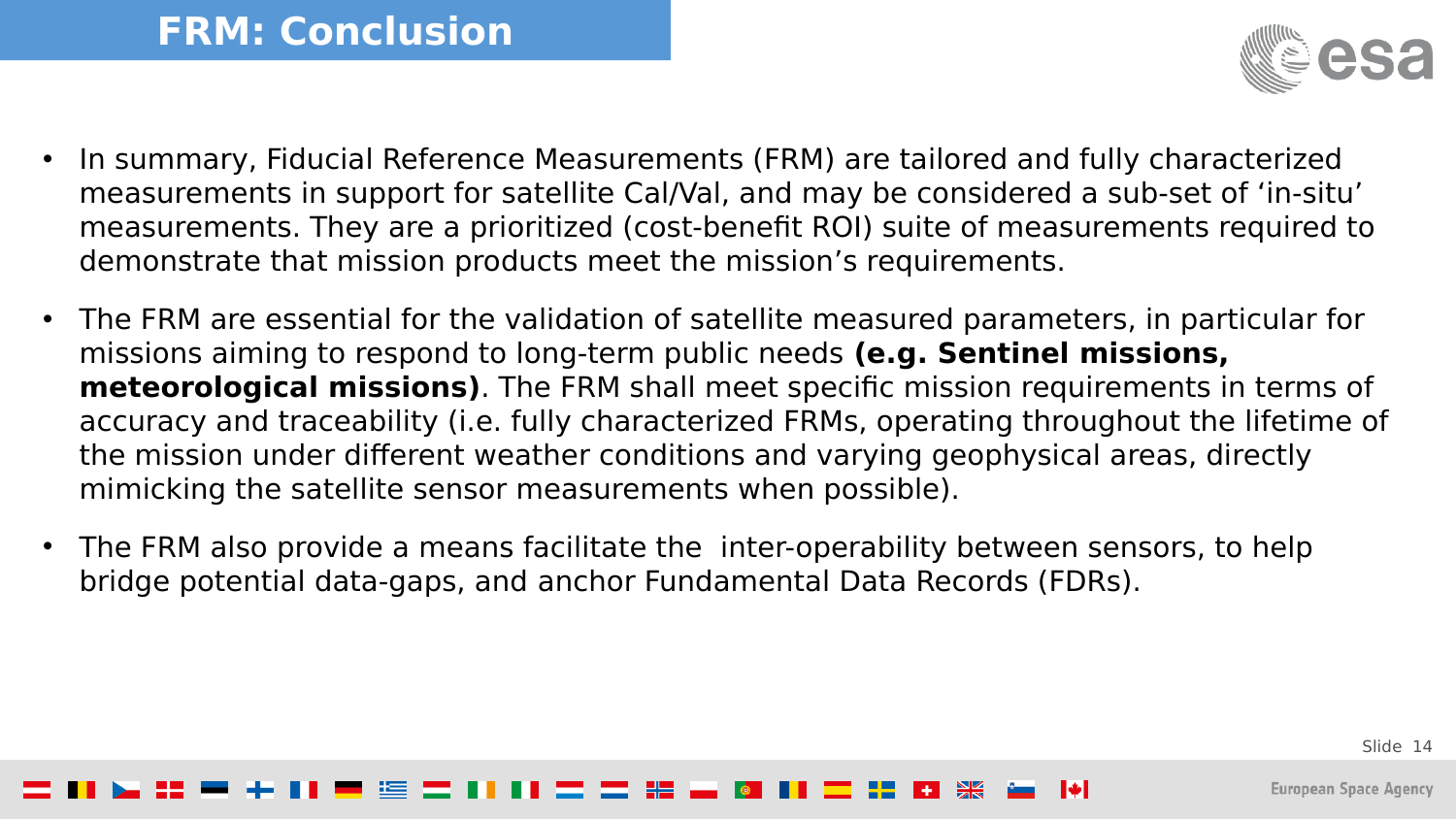

FRM: Conclusion
In summary, Fiducial Reference Measurements (FRM) are tailored and fully characterized measurements in support for satellite Cal/Val, and may be considered a sub-set of ‘in-situ’ measurements. They are a prioritized (cost-benefit ROI) suite of measurements required to demonstrate that mission products meet the mission’s requirements.
The FRM are essential for the validation of satellite measured parameters, in particular for missions aiming to respond to long-term public needs (e.g. Sentinel missions, meteorological missions). The FRM shall meet specific mission requirements in terms of accuracy and traceability (i.e. fully characterized FRMs, operating throughout the lifetime of the mission under different weather conditions and varying geophysical areas, directly mimicking the satellite sensor measurements when possible).
The FRM also provide a means facilitate the  inter-operability between sensors, to help bridge potential data-gaps, and anchor Fundamental Data Records (FDRs).